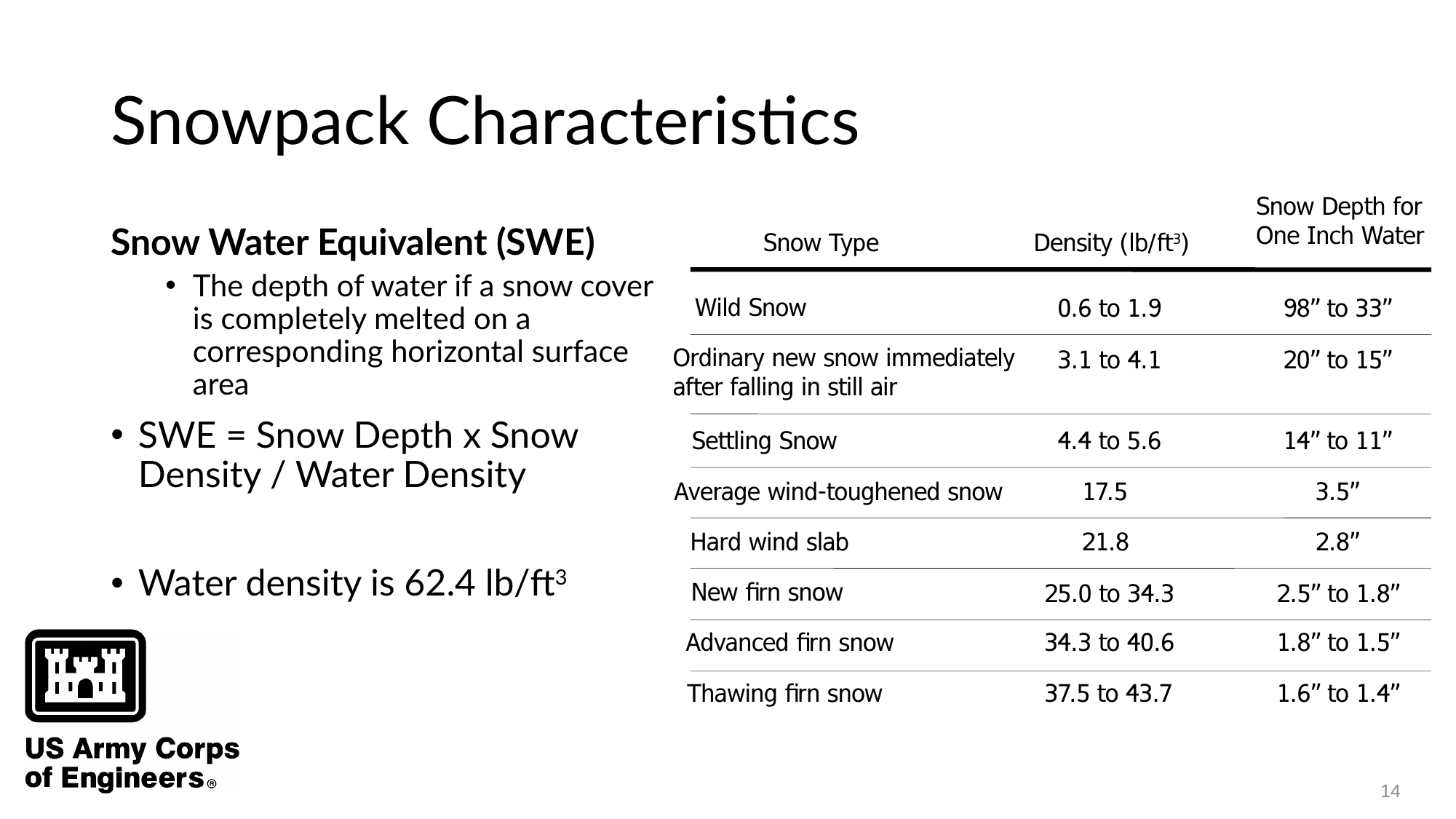

# Snowpack Characteristics
Snow Depth for
One Inch Water
Snow Type
Density (lb/ft3)

Wild Snow
0.6 to 1.9
98” to 33”

Ordinary new snow immediately
after falling in still air
3.1 to 4.1
20” to 15”

Settling Snow
4.4 to 5.6
14” to 11”

Average wind-toughened snow
17.5
3.5”

21.8
2.8”
Hard wind slab

New firn snow
25.0 to 34.3
2.5” to 1.8”

Advanced firn snow
34.3 to 40.6
1.8” to 1.5”

Thawing firn snow
37.5 to 43.7
1.6” to 1.4”
Snow Water Equivalent (SWE)
The depth of water if a snow cover is completely melted on a corresponding horizontal surface area
SWE = Snow Depth x Snow Density / Water Density

Water density is 62.4 lb/ft3
14